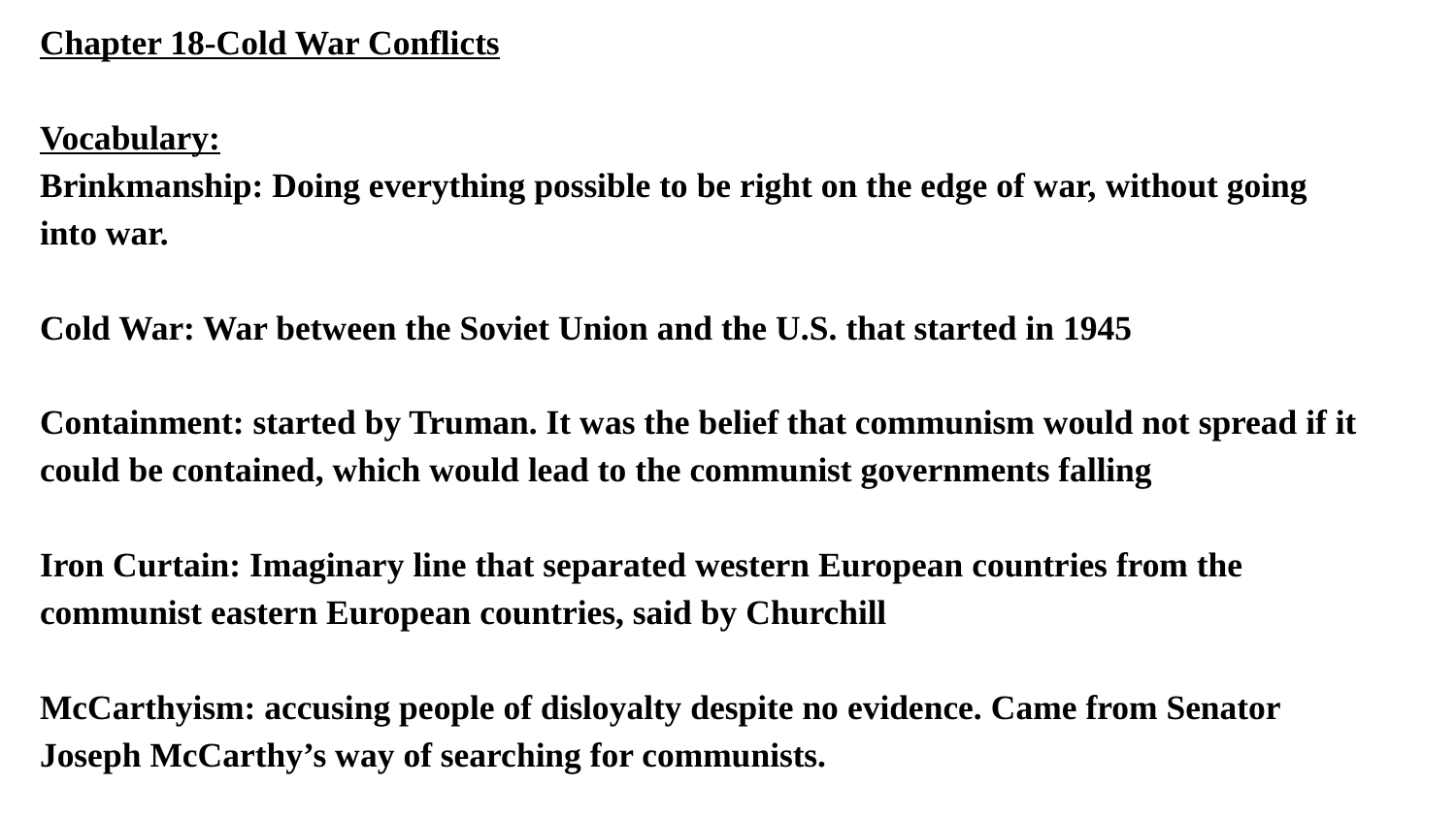

Chapter 18-Cold War Conflicts

Vocabulary:
Brinkmanship: Doing everything possible to be right on the edge of war, without going into war.

Cold War: War between the Soviet Union and the U.S. that started in 1945

Containment: started by Truman. It was the belief that communism would not spread if it could be contained, which would lead to the communist governments falling

Iron Curtain: Imaginary line that separated western European countries from the communist eastern European countries, said by Churchill

McCarthyism: accusing people of disloyalty despite no evidence. Came from Senator Joseph McCarthy’s way of searching for communists.